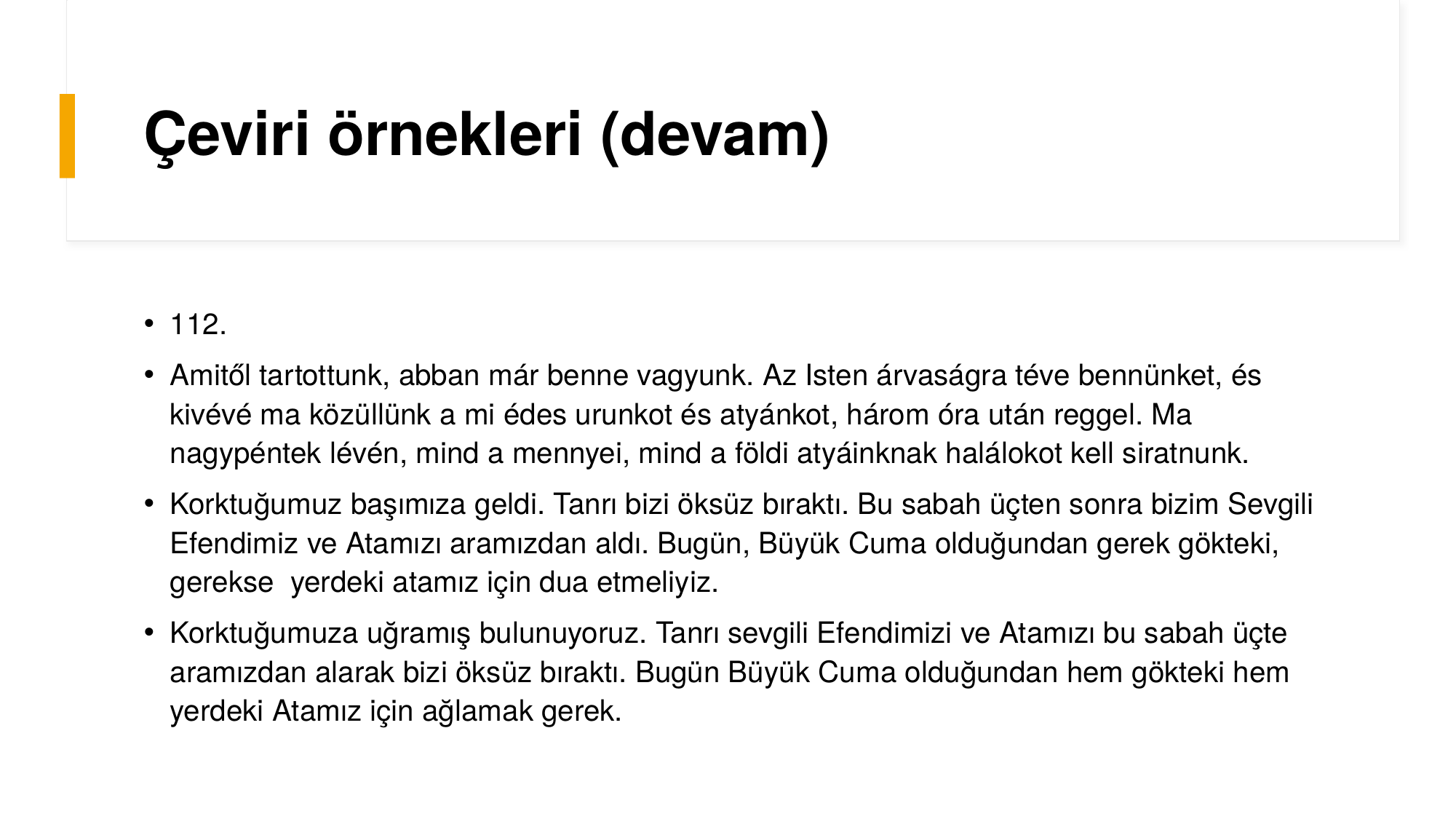

# Çeviri örnekleri (devam)
112.
Amitől tartottunk, abban már benne vagyunk. Az Isten árvaságra téve bennünket, és kivévé ma közüllünk a mi édes urunkot és atyánkot, három óra után reggel. Ma nagypéntek lévén, mind a mennyei, mind a földi atyáinknak halálokot kell siratnunk.
Korktuğumuz başımıza geldi. Tanrı bizi öksüz bıraktı. Bu sabah üçten sonra bizim Sevgili Efendimiz ve Atamızı aramızdan aldı. Bugün, Büyük Cuma olduğundan gerek gökteki, gerekse  yerdeki atamız için dua etmeliyiz.
Korktuğumuza uğramış bulunuyoruz. Tanrı sevgili Efendimizi ve Atamızı bu sabah üçte aramızdan alarak bizi öksüz bıraktı. Bugün Büyük Cuma olduğundan hem gökteki hem yerdeki Atamız için ağlamak gerek.